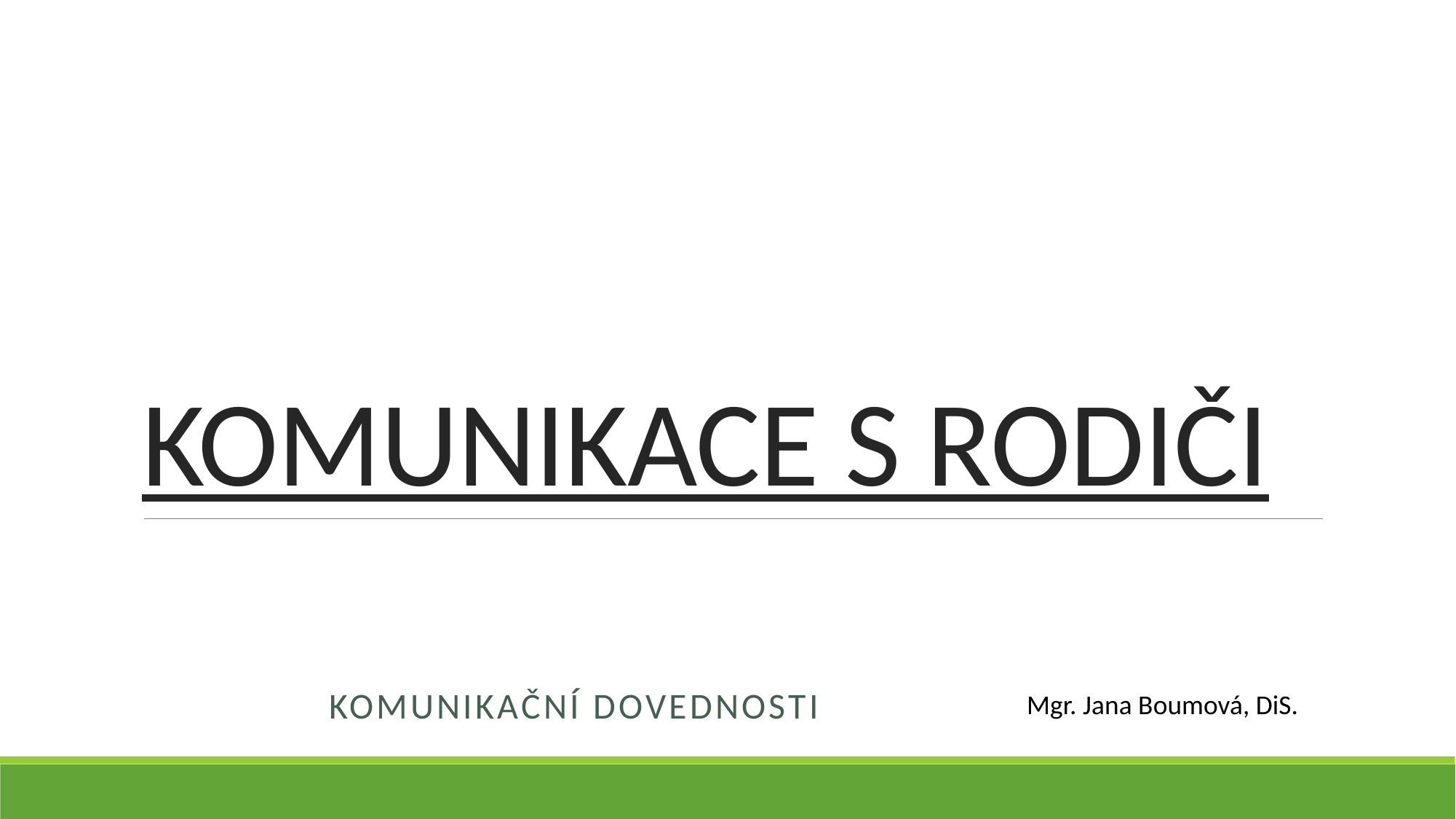

# KOMUNIKACE S RODIČI
Komunikační dovednosti
Mgr. Jana Boumová, DiS.